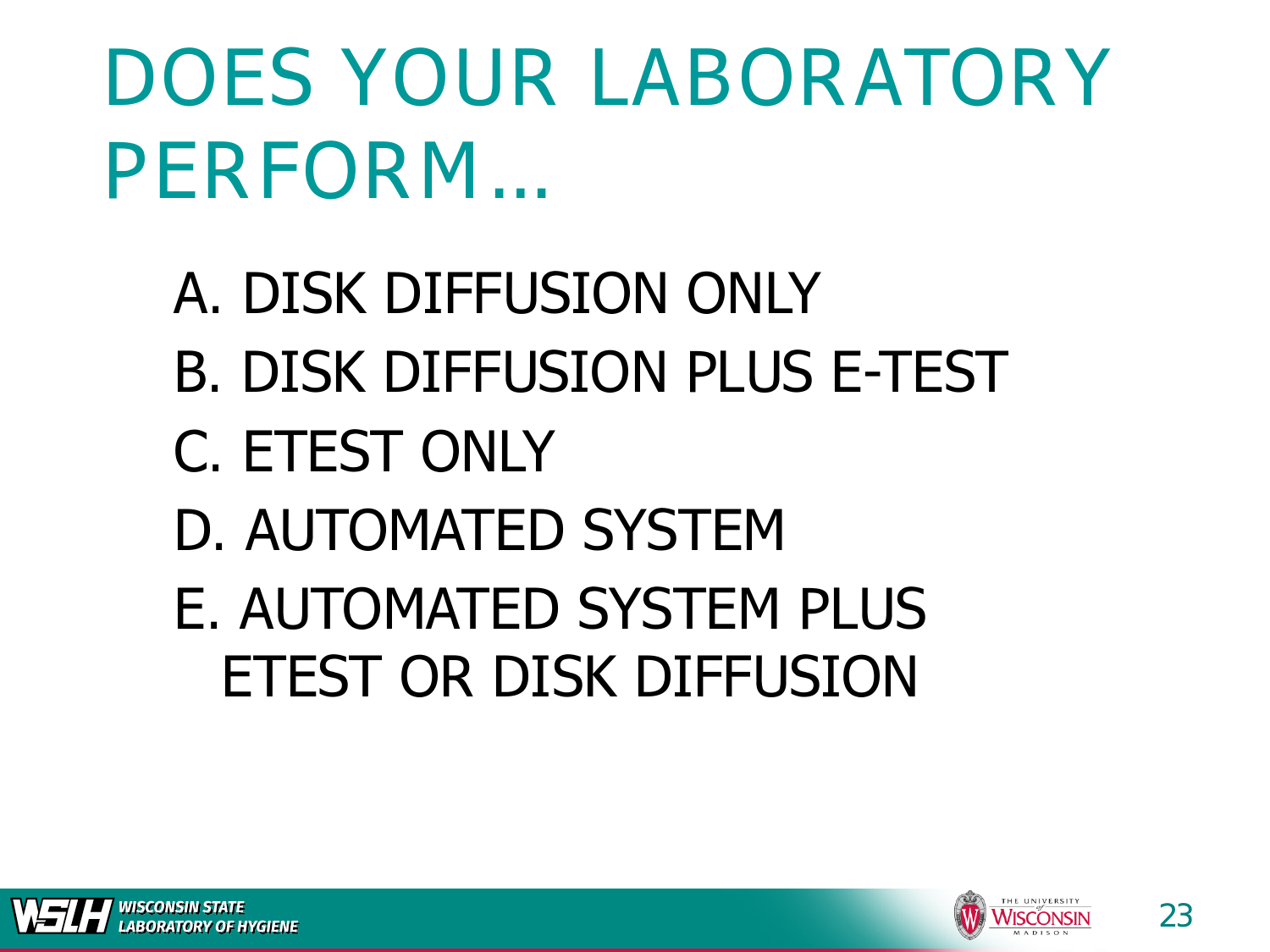

# DOES YOUR LABORATORY PERFORM…
A. DISK DIFFUSION ONLY
B. DISK DIFFUSION PLUS E-TEST
C. ETEST ONLY
D. AUTOMATED SYSTEM
E. AUTOMATED SYSTEM PLUS       	ETEST OR DISK DIFFUSION
23